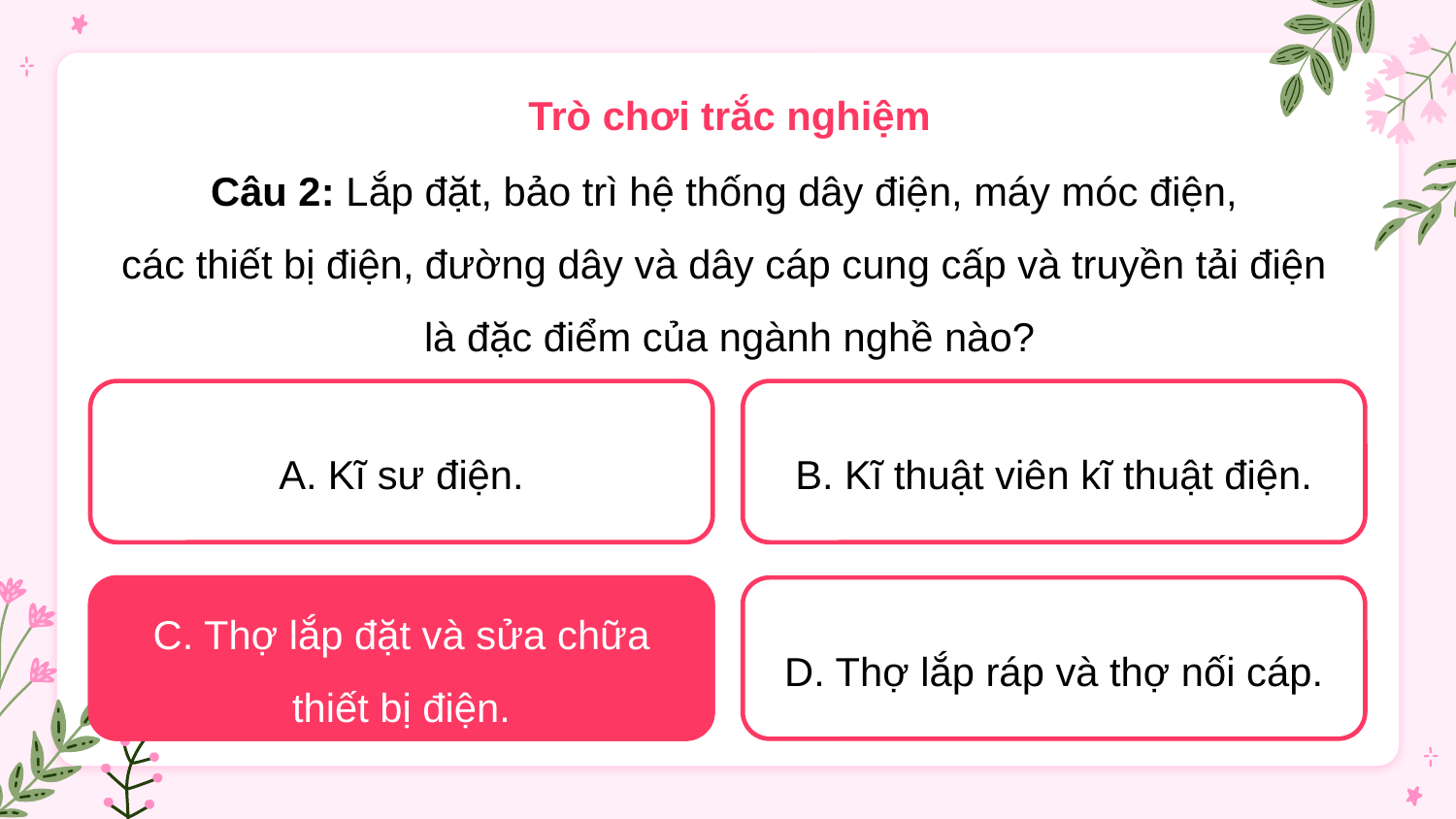

Trò chơi trắc nghiệm
Câu 2: Lắp đặt, bảo trì hệ thống dây điện, máy móc điện,
các thiết bị điện, đường dây và dây cáp cung cấp và truyền tải điện
là đặc điểm của ngành nghề nào?
A. Kĩ sư điện.
B. Kĩ thuật viên kĩ thuật điện.
C. Thợ lắp đặt và sửa chữa thiết bị điện.
C. Thợ lắp đặt và sửa chữa thiết bị điện.
D. Thợ lắp ráp và thợ nối cáp.